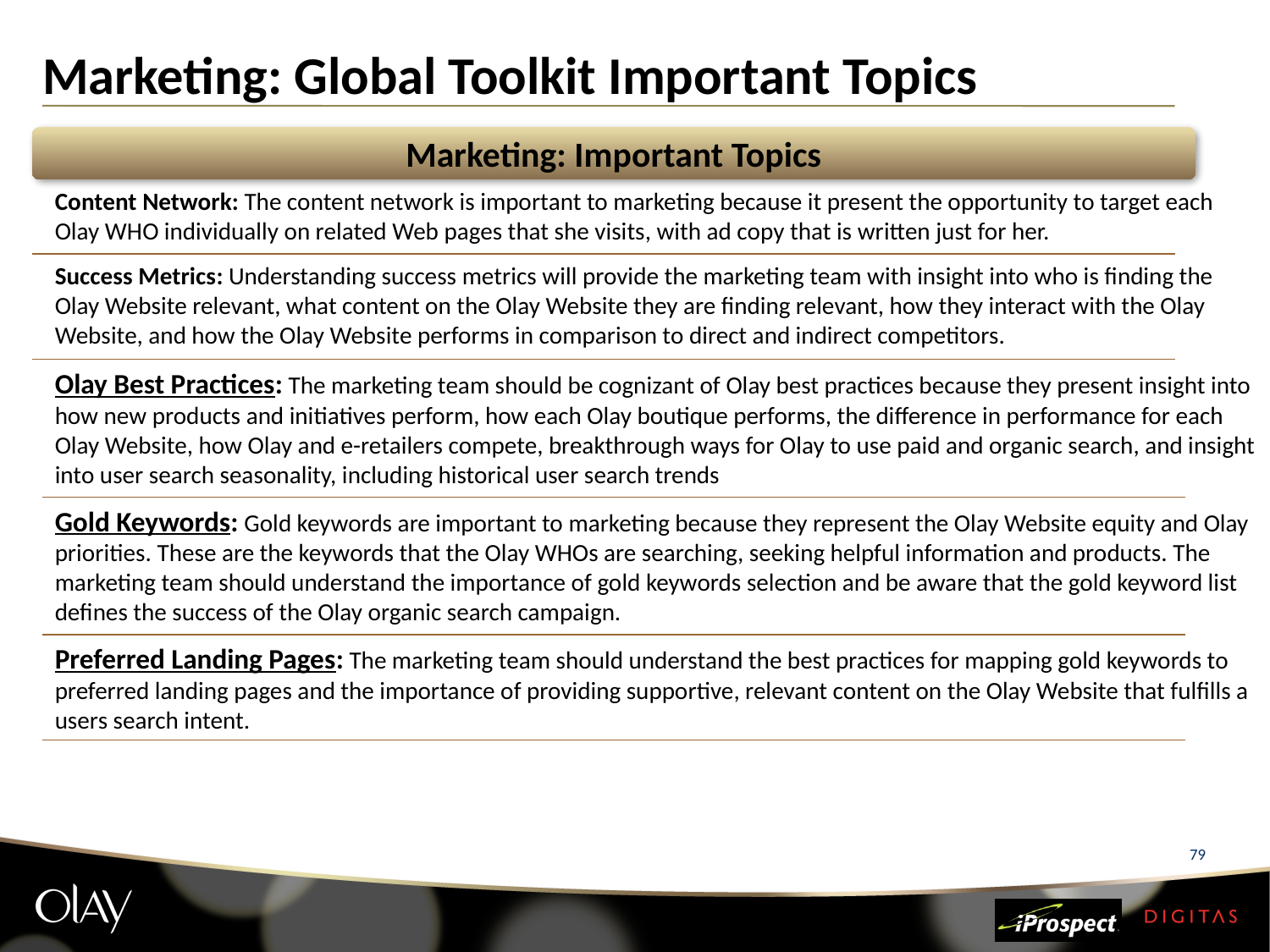

# Marketing: Global Toolkit Important Topics
Marketing: Important Topics
Content Network: The content network is important to marketing because it present the opportunity to target each Olay WHO individually on related Web pages that she visits, with ad copy that is written just for her.
Success Metrics: Understanding success metrics will provide the marketing team with insight into who is finding the Olay Website relevant, what content on the Olay Website they are finding relevant, how they interact with the Olay Website, and how the Olay Website performs in comparison to direct and indirect competitors.
Olay Best Practices: The marketing team should be cognizant of Olay best practices because they present insight into how new products and initiatives perform, how each Olay boutique performs, the difference in performance for each Olay Website, how Olay and e-retailers compete, breakthrough ways for Olay to use paid and organic search, and insight into user search seasonality, including historical user search trends
Gold Keywords: Gold keywords are important to marketing because they represent the Olay Website equity and Olay priorities. These are the keywords that the Olay WHOs are searching, seeking helpful information and products. The marketing team should understand the importance of gold keywords selection and be aware that the gold keyword list defines the success of the Olay organic search campaign.
Preferred Landing Pages: The marketing team should understand the best practices for mapping gold keywords to preferred landing pages and the importance of providing supportive, relevant content on the Olay Website that fulfills a users search intent.
79